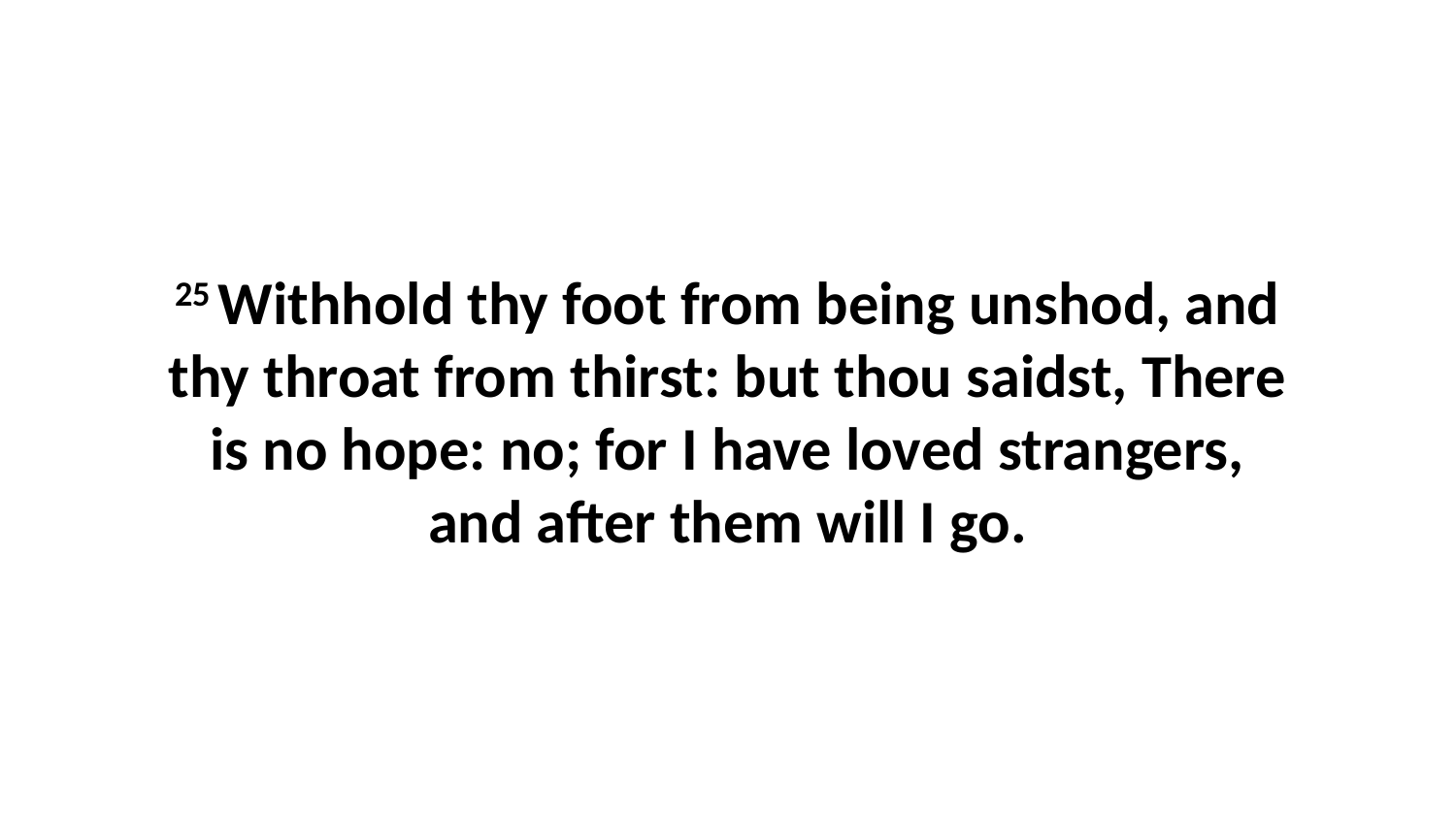

25 Withhold thy foot from being unshod, and thy throat from thirst: but thou saidst, There is no hope: no; for I have loved strangers, and after them will I go.